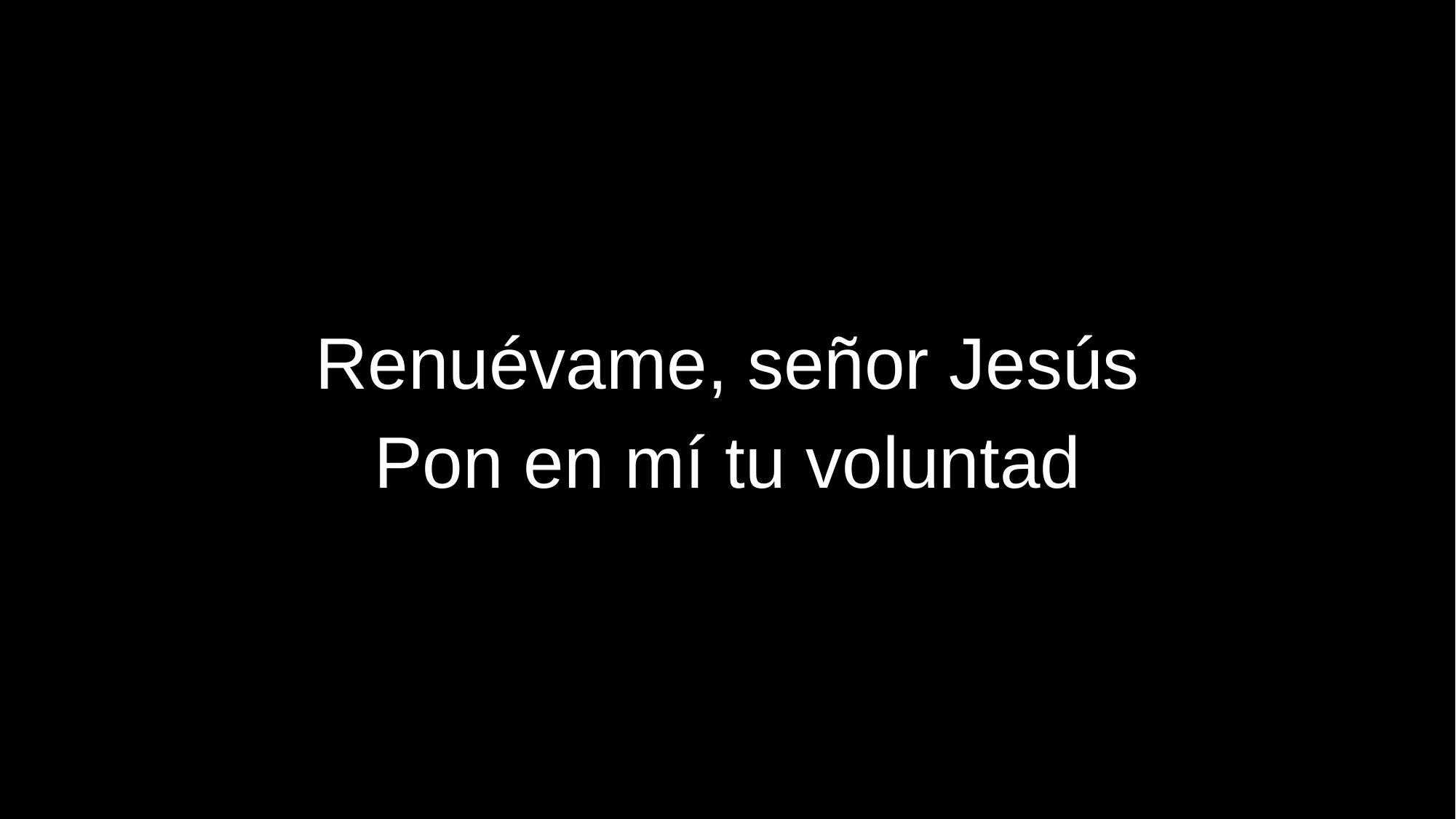

Renuévame, señor Jesús
Pon en mí tu voluntad